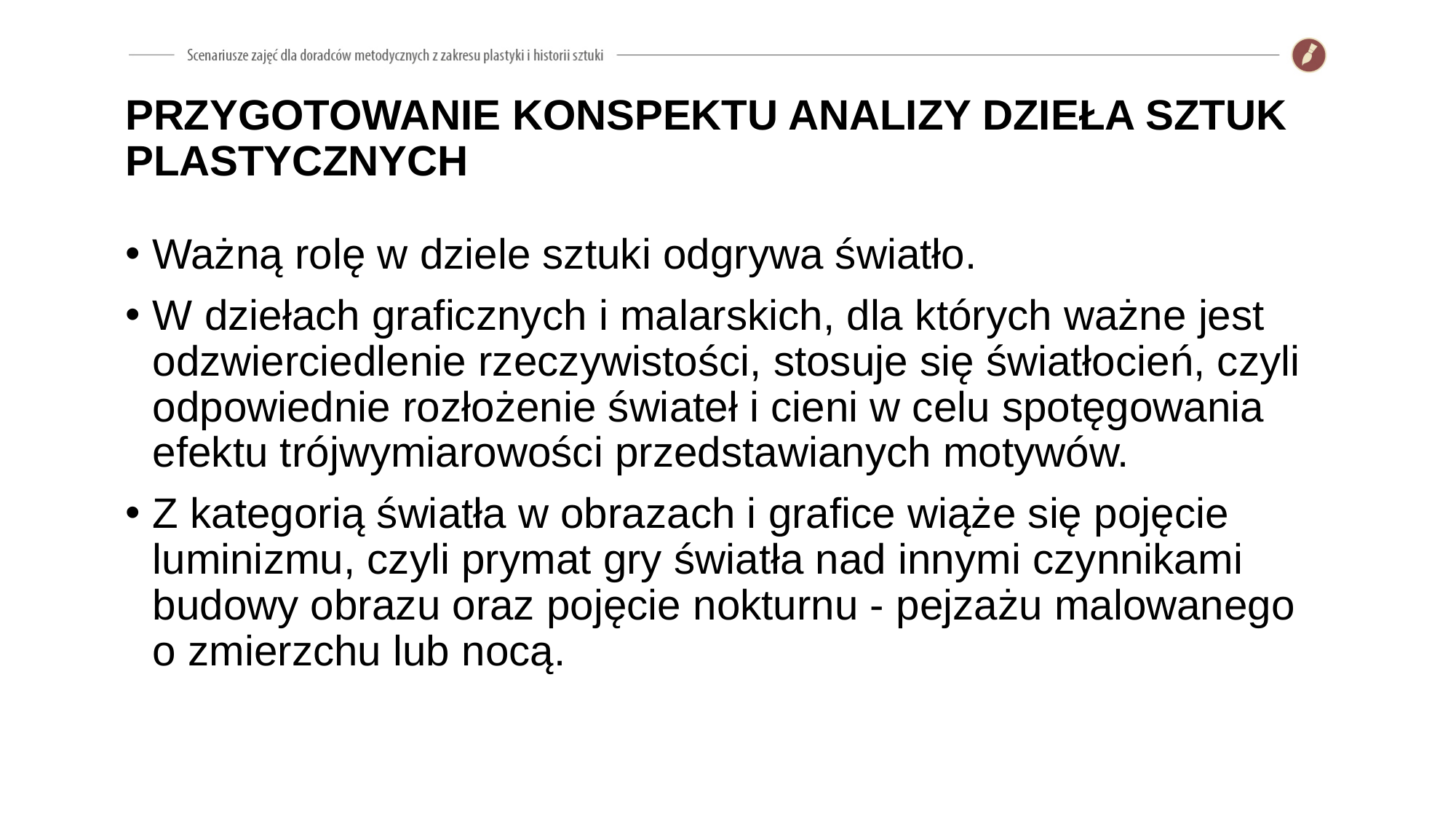

# PRZYGOTOWANIE KONSPEKTU ANALIZY DZIEŁA SZTUK PLASTYCZNYCH
Ważną rolę w dziele sztuki odgrywa światło.
W dziełach graficznych i malarskich, dla których ważne jest odzwierciedlenie rzeczywistości, stosuje się światłocień, czyli odpowiednie rozłożenie świateł i cieni w celu spotęgowania efektu trójwymiarowości przedstawianych motywów.
Z kategorią światła w obrazach i grafice wiąże się pojęcie luminizmu, czyli prymat gry światła nad innymi czynnikami budowy obrazu oraz pojęcie nokturnu - pejzażu malowanego
o zmierzchu lub nocą.